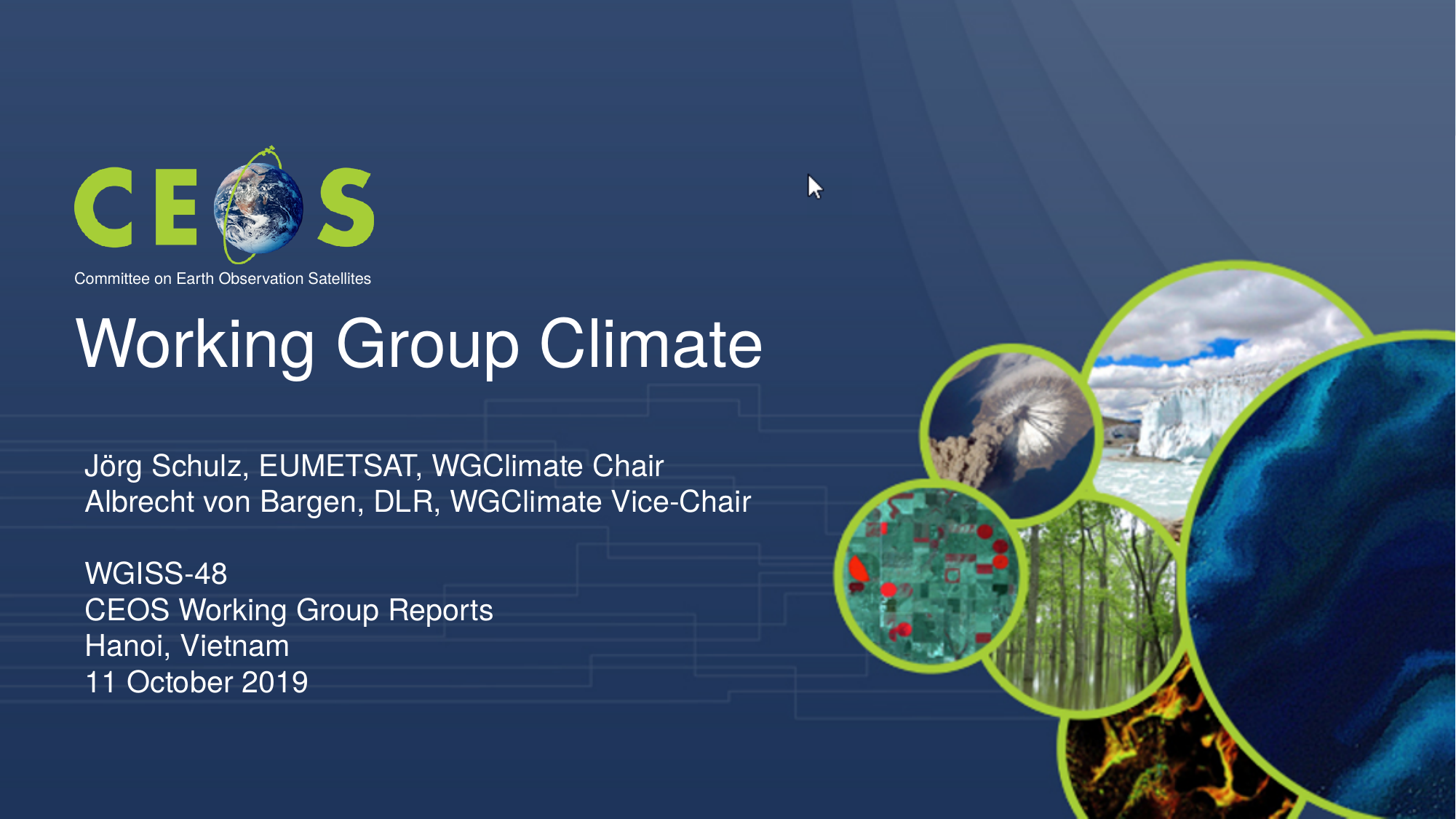

Working Group Climate
Jörg Schulz, EUMETSAT, WGClimate Chair
Albrecht von Bargen, DLR, WGClimate Vice-Chair

WGISS-48
CEOS Working Group Reports
Hanoi, Vietnam
11 October 2019